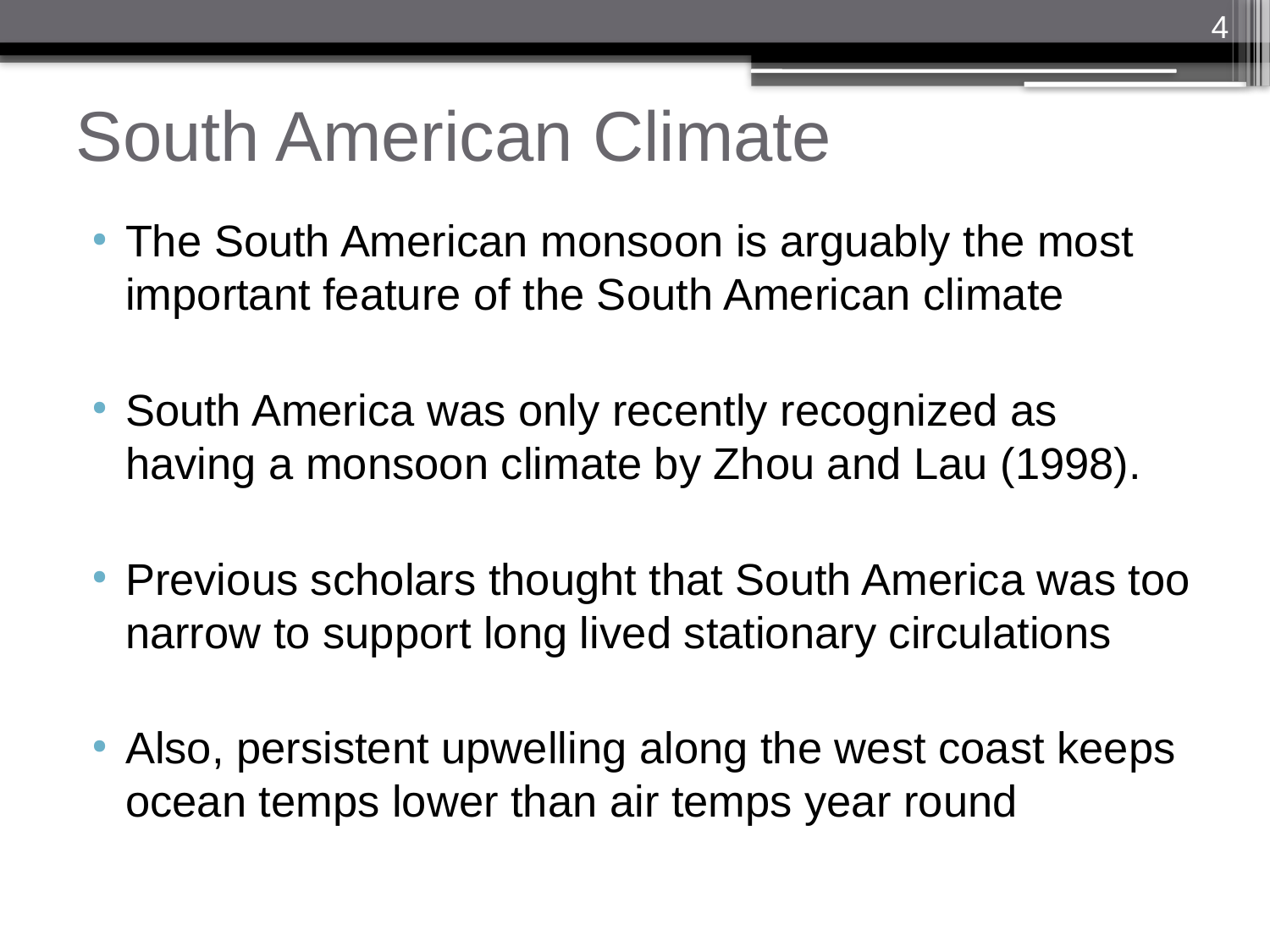

4
# South American Climate
The South American monsoon is arguably the most important feature of the South American climate

South America was only recently recognized as having a monsoon climate by Zhou and Lau (1998).

Previous scholars thought that South America was too narrow to support long lived stationary circulations

Also, persistent upwelling along the west coast keeps ocean temps lower than air temps year round